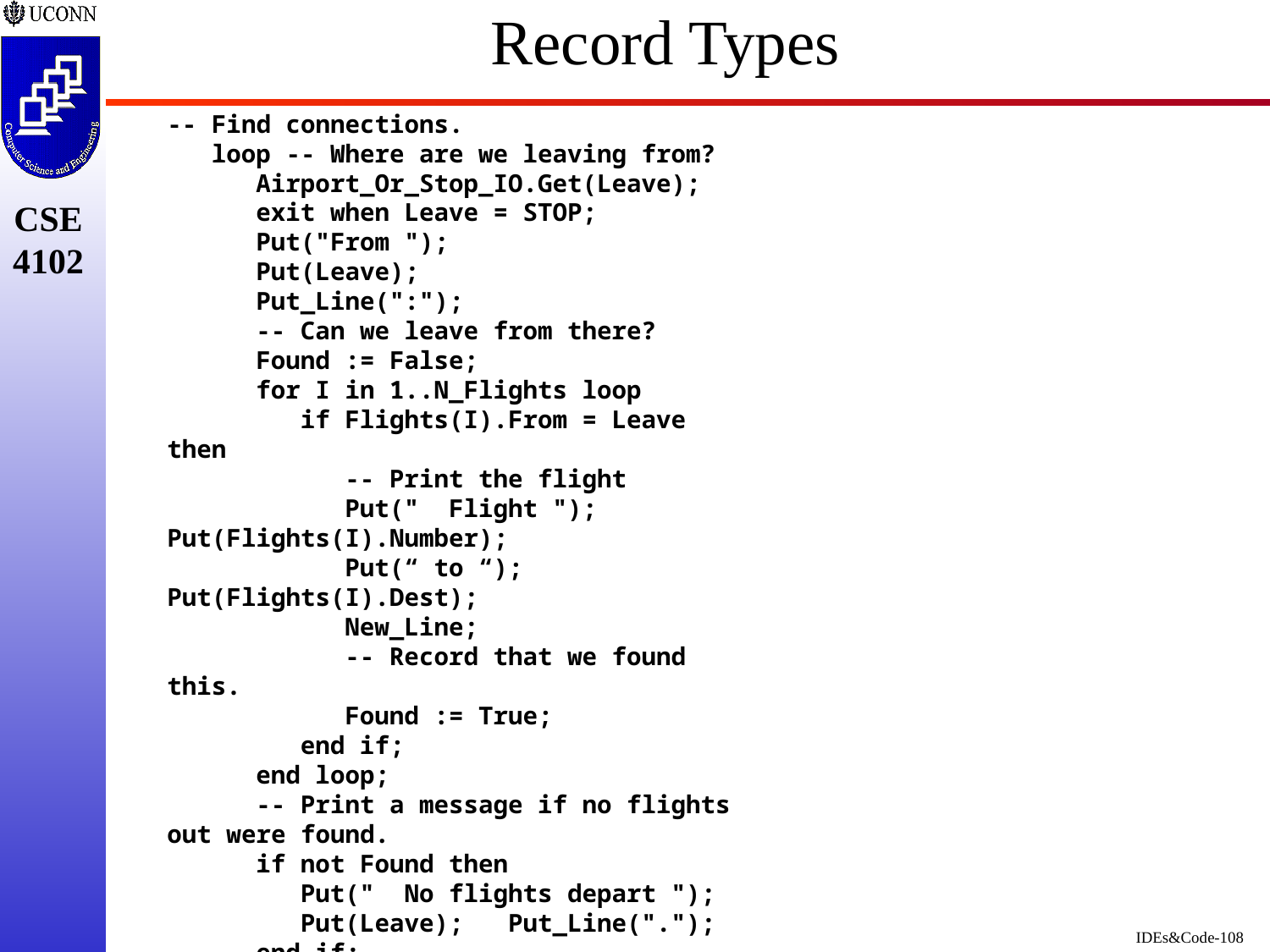

# Record Types
-- Find connections.
   loop -- Where are we leaving from?
      Airport_Or_Stop_IO.Get(Leave);
      exit when Leave = STOP;
      Put("From ");
      Put(Leave);
      Put_Line(":");
      -- Can we leave from there?
      Found := False;
      for I in 1..N_Flights loop
         if Flights(I).From = Leave then
            -- Print the flight
            Put("  Flight "); Put(Flights(I).Number);
            Put(“ to “);  Put(Flights(I).Dest);
            New_Line;
            -- Record that we found this.
            Found := True;
         end if;
      end loop;
      -- Print a message if no flights out were found.
      if not Found then
         Put("  No flights depart ");
         Put(Leave);   Put_Line(".");
      end if;
      New_Line;
   end loop;
end Rec;